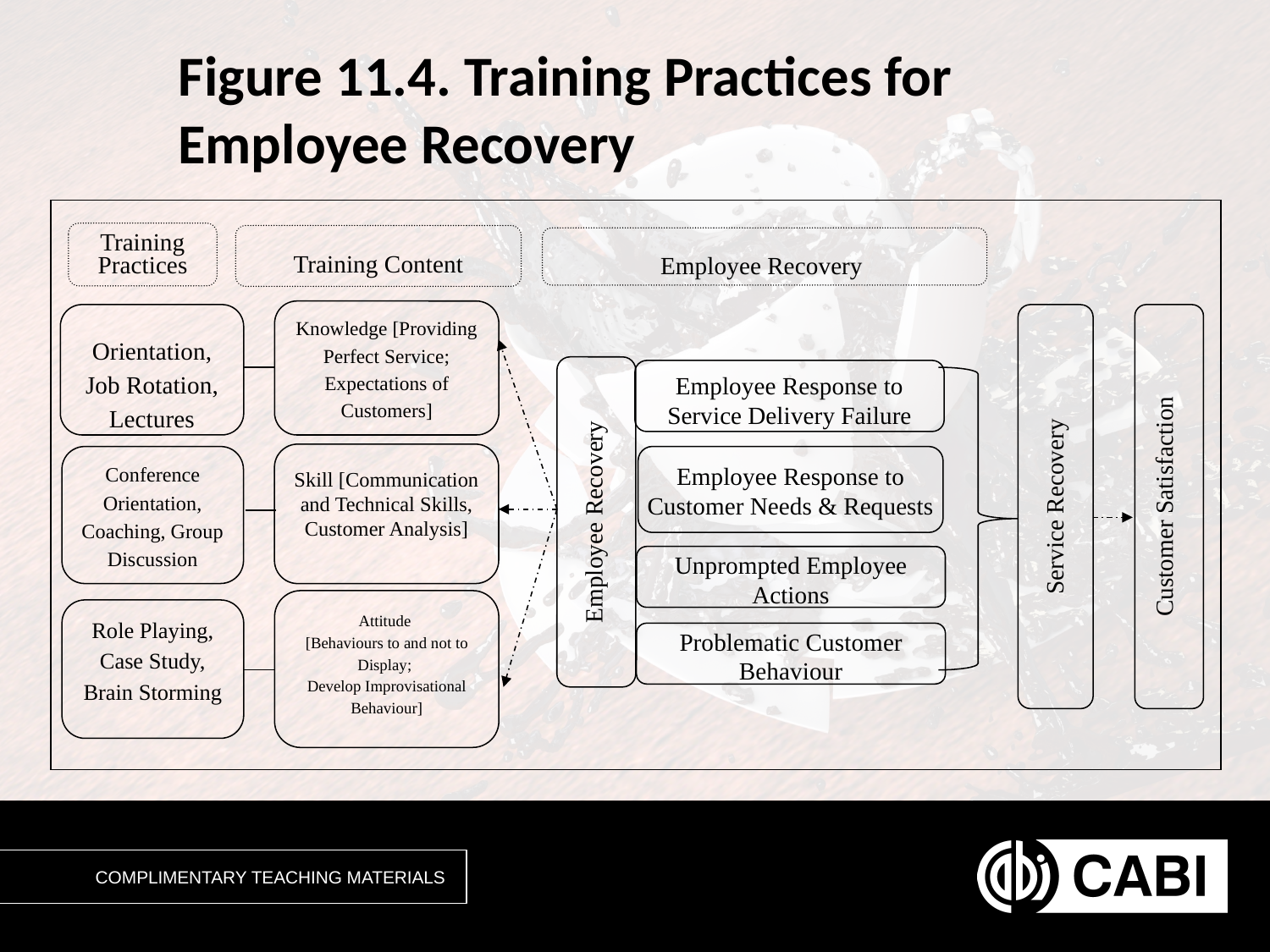

# Figure 11.4. Training Practices for Employee Recovery

Training Practices
Training Content
Employee Recovery
Knowledge [Providing Perfect Service; Expectations of Customers]
Orientation, Job Rotation, Lectures
Skill [Communication and Technical Skills, Customer Analysis]

Conference Orientation, Coaching, Group Discussion
Attitude
[Behaviours to and not to Display;
Develop Improvisational Behaviour]

Role Playing, Case Study, Brain Storming
Service Recovery

Customer Satisfaction

Employee Recovery
Employee Response to Service Delivery Failure

Employee Response to Customer Needs & Requests
Unprompted Employee Actions
Problematic Customer Behaviour